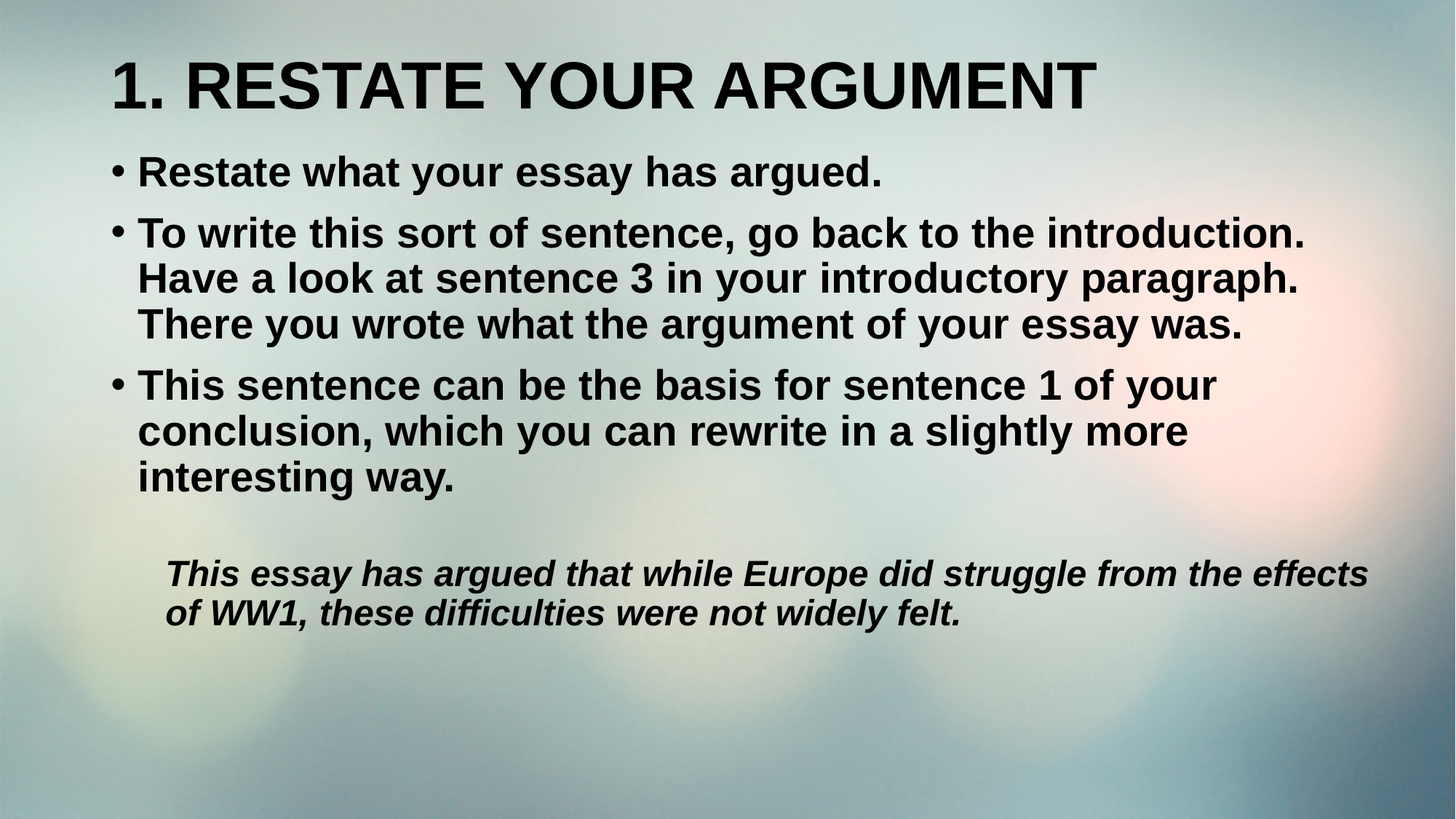

# 1. RESTATE YOUR ARGUMENT
Restate what your essay has argued.
To write this sort of sentence, go back to the introduction. Have a look at sentence 3 in your introductory paragraph. There you wrote what the argument of your essay was.
This sentence can be the basis for sentence 1 of your conclusion, which you can rewrite in a slightly more interesting way.

This essay has argued that while Europe did struggle from the effects of WW1, these difficulties were not widely felt.